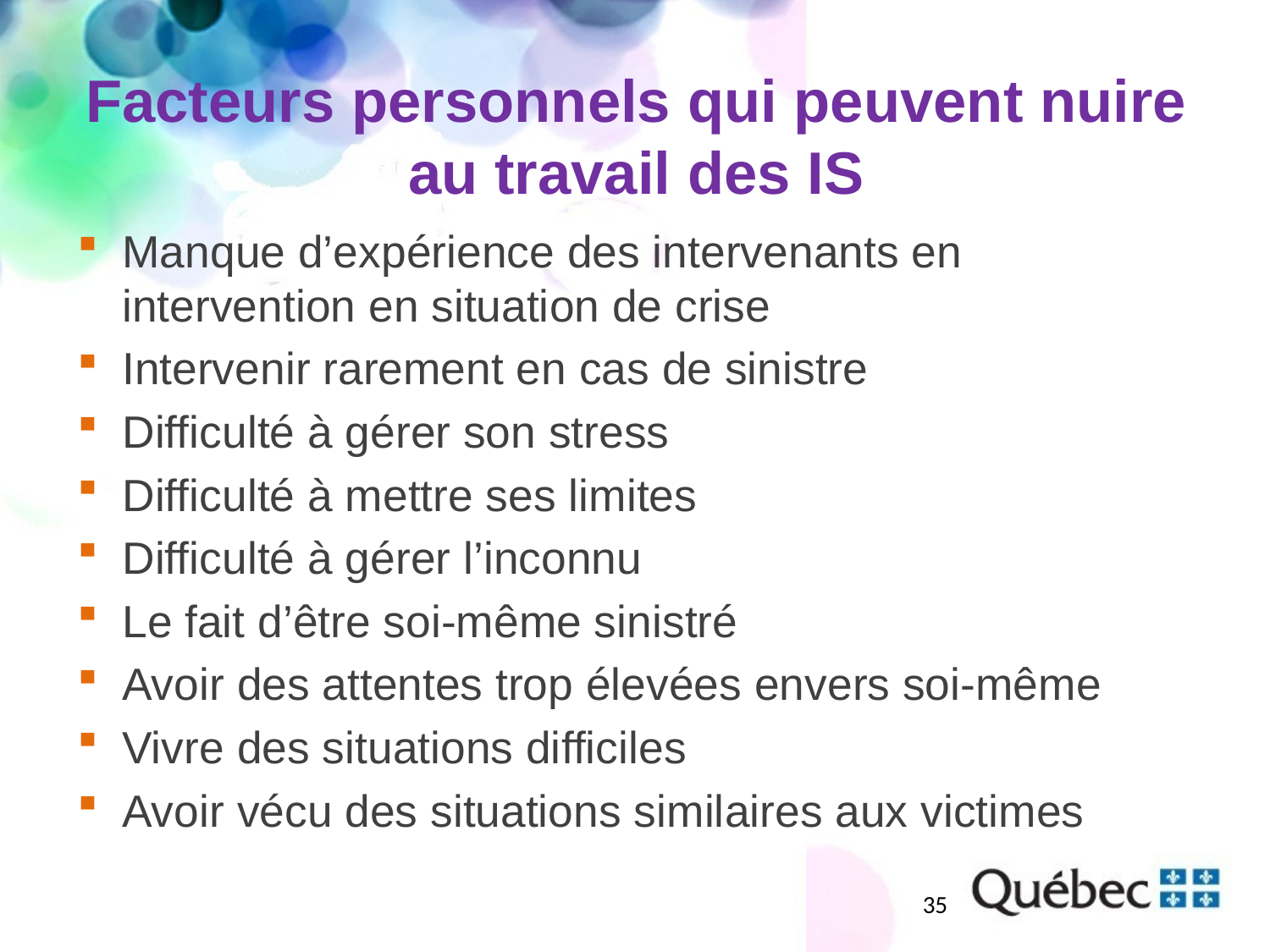

# Facteurs personnels qui peuvent nuire au travail des IS
Manque d’expérience des intervenants en intervention en situation de crise
Intervenir rarement en cas de sinistre
Difficulté à gérer son stress
Difficulté à mettre ses limites
Difficulté à gérer l’inconnu
Le fait d’être soi-même sinistré
Avoir des attentes trop élevées envers soi-même
Vivre des situations difficiles
Avoir vécu des situations similaires aux victimes
35